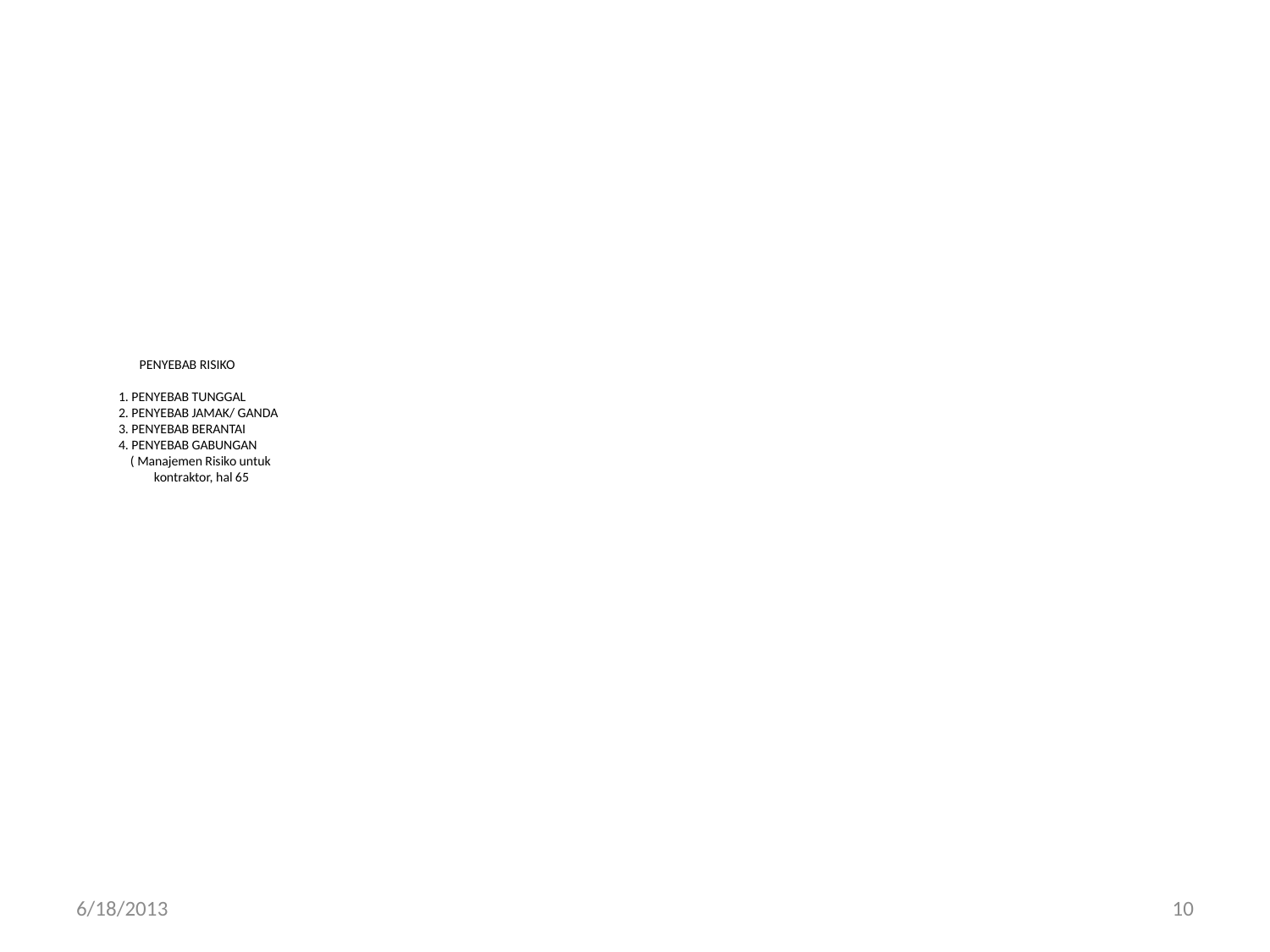

# PENYEBAB RISIKO 1. PENYEBAB TUNGGAL 2. PENYEBAB JAMAK/ GANDA 3. PENYEBAB BERANTAI 4. PENYEBAB GABUNGAN ( Manajemen Risiko untuk kontraktor, hal 65
6/18/2013
10